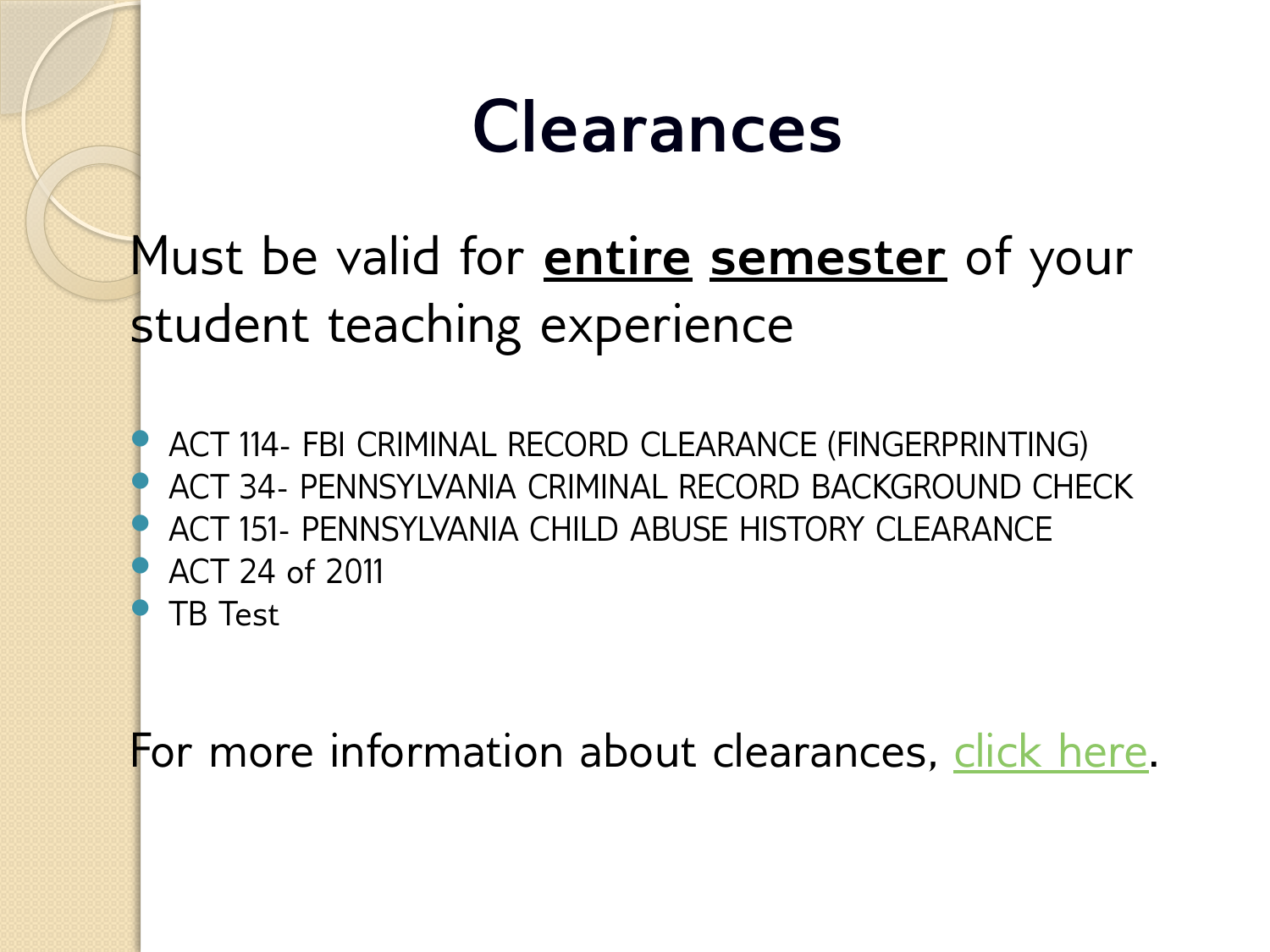

# Clearances
Must be valid for entire semester of your
student teaching experience

ACT 114- FBI CRIMINAL RECORD CLEARANCE (FINGERPRINTING)
ACT 34- PENNSYLVANIA CRIMINAL RECORD BACKGROUND CHECK
ACT 151- PENNSYLVANIA CHILD ABUSE HISTORY CLEARANCE
ACT 24 of 2011
TB Test

For more information about clearances, click here.